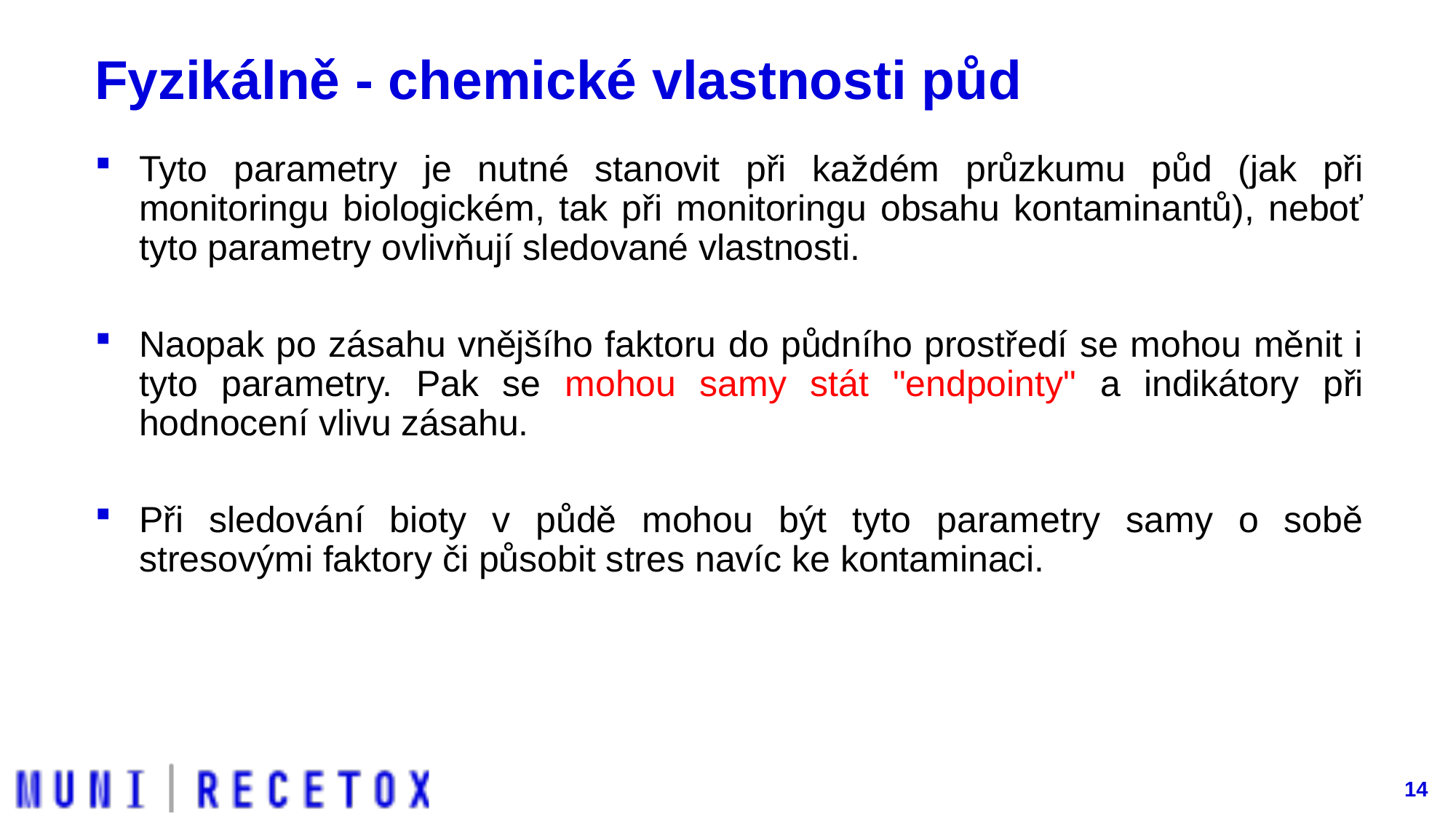

# Fyzikálně - chemické vlastnosti půd
Tyto parametry je nutné stanovit při každém průzkumu půd (jak při monitoringu biologickém, tak při monitoringu obsahu kontaminantů), neboť tyto parametry ovlivňují sledované vlastnosti.

Naopak po zásahu vnějšího faktoru do půdního prostředí se mohou měnit i tyto parametry. Pak se mohou samy stát "endpointy" a indikátory při hodnocení vlivu zásahu.

Při sledování bioty v půdě mohou být tyto parametry samy o sobě stresovými faktory či působit stres navíc ke kontaminaci.
14